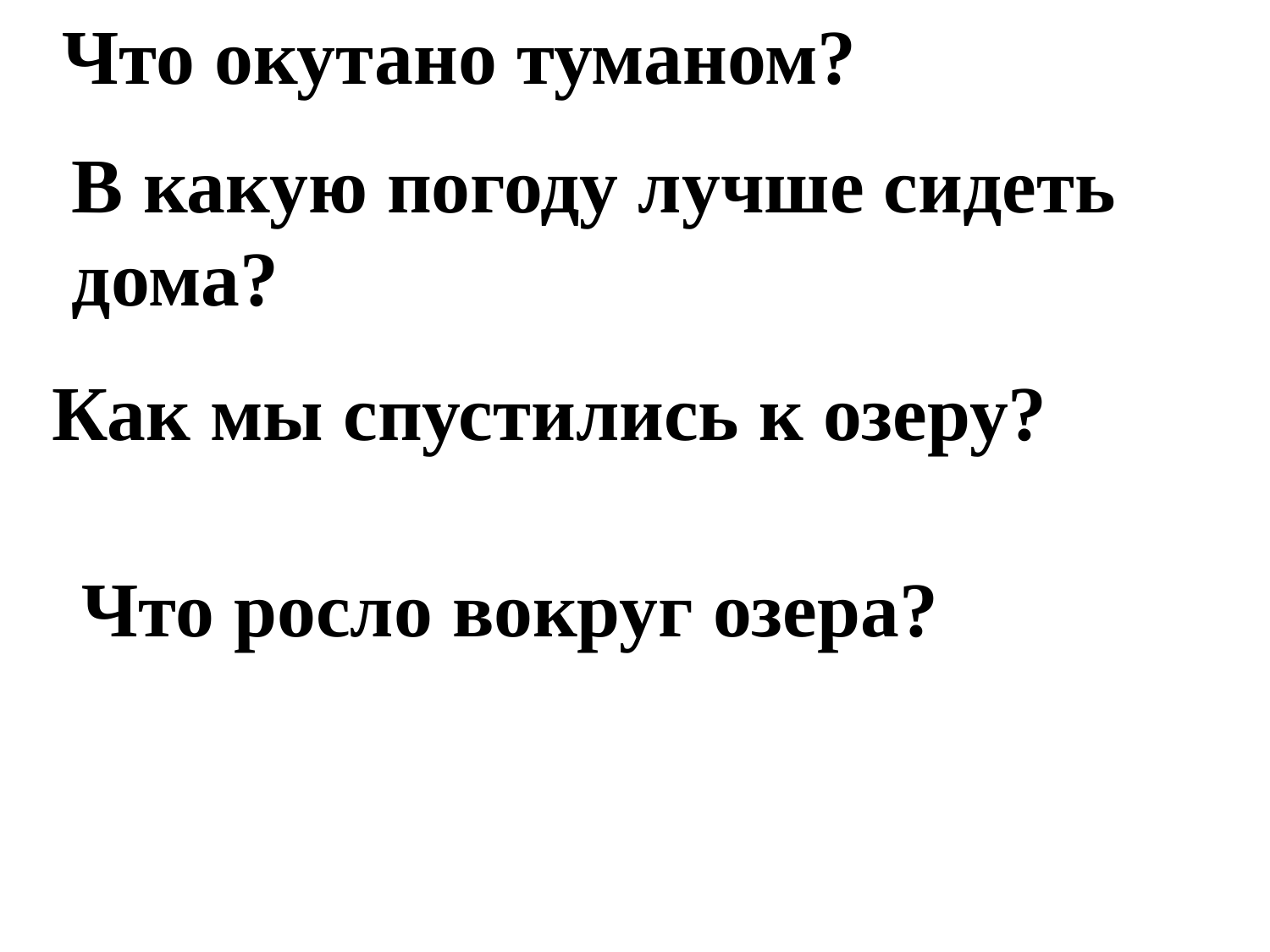

Что окутано туманом?

В какую погоду лучше сидеть дома?
Как мы спустились к озеру?
Что росло вокруг озера?